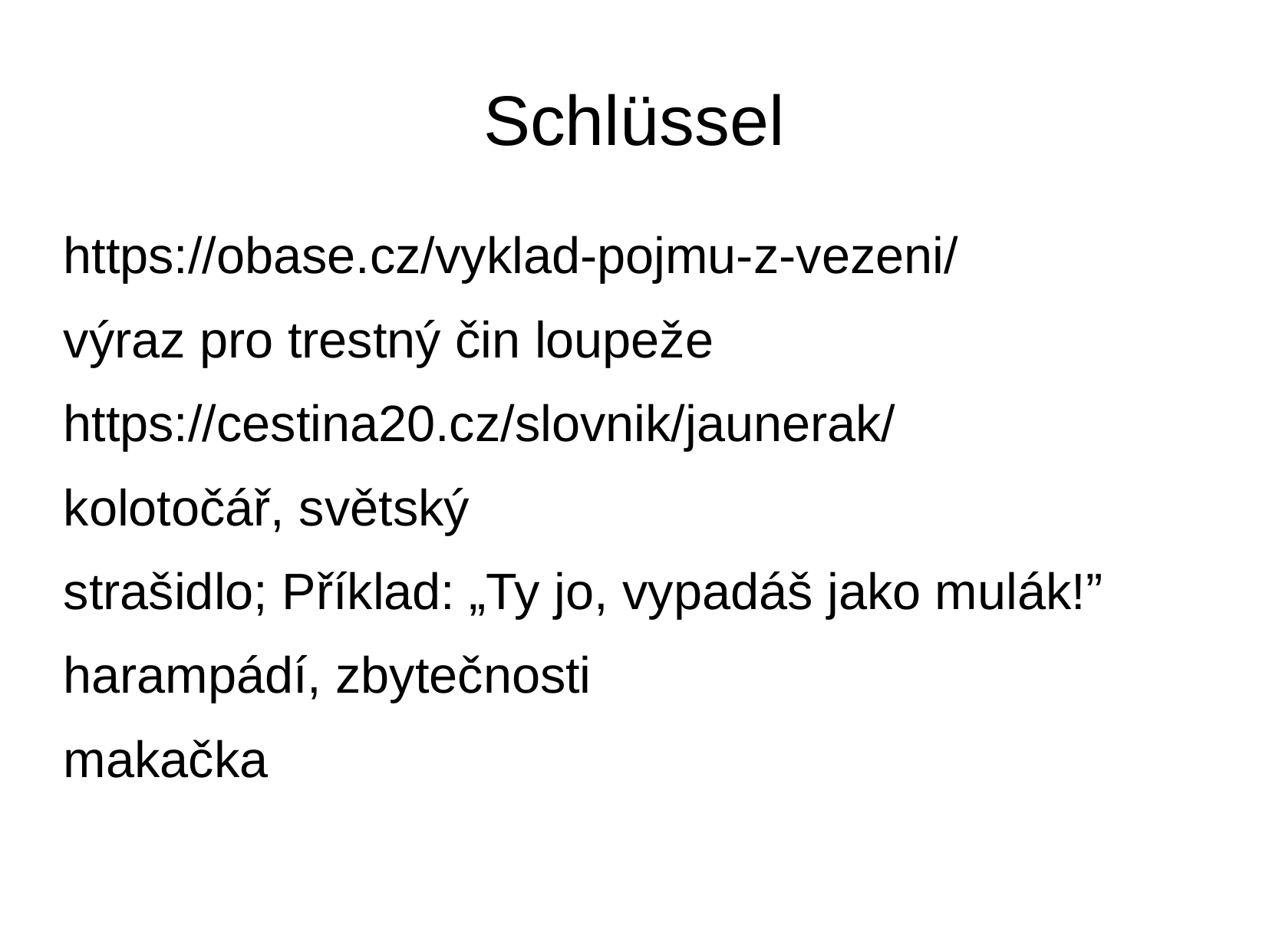

# Schlüssel
https://obase.cz/vyklad-pojmu-z-vezeni/
výraz pro trestný čin loupeže
https://cestina20.cz/slovnik/jaunerak/
kolotočář, světský
strašidlo; Příklad: „Ty jo, vypadáš jako mulák!”
harampádí, zbytečnosti
makačka